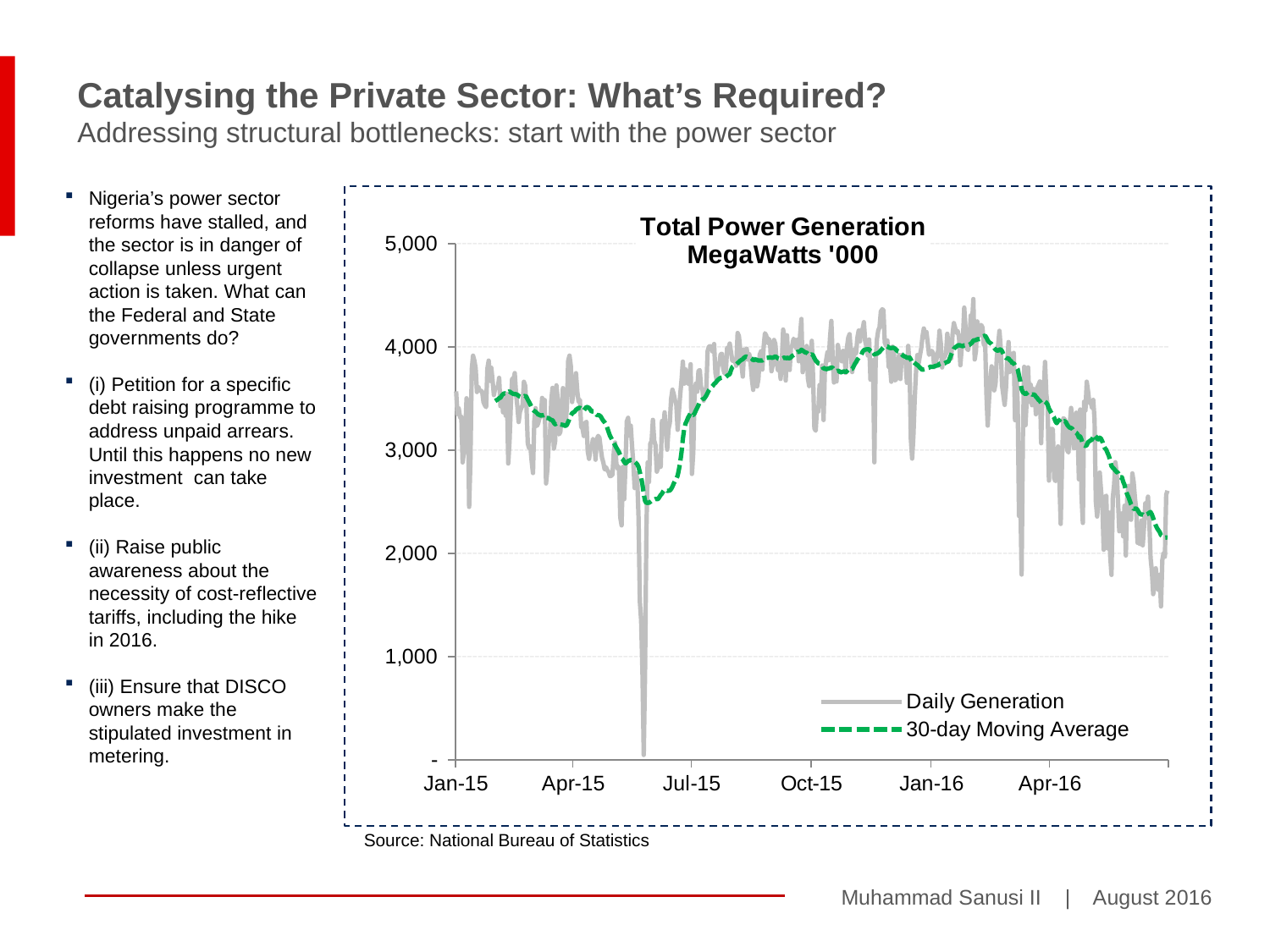

Catalysing the Private Sector: What’s Required?
Addressing structural bottlenecks: start with the power sector
Nigeria’s power sector reforms have stalled, and the sector is in danger of collapse unless urgent action is taken. What can the Federal and State governments do?

(i) Petition for a specific debt raising programme to address unpaid arrears. Until this happens no new investment  can take place.

(ii) Raise public awareness about the necessity of cost-reflective tariffs, including the hike in 2016.

(iii) Ensure that DISCO owners make the stipulated investment in metering.

### Chart: Total Power Generation
MegaWatts '000

| Category |  |  |
|---|---|---|
| 42005 | 3568.6966666666644 | None |
| 42006 | 3349.7075 | None |
| 42007 | 3404.0533333333383 | None |
| 42008 | 3314.9895833333358 | None |
| 42009 | 3324.048333333336 | None |
| 42010 | 2880.3054166666666 | None |
| 42011 | 2987.0362499999997 | None |
| 42012 | 3173.637500000001 | None |
| 42013 | 3501.55875 | None |
| 42014 | 3456.13625 | None |
| 42015 | 2449.04 | None |
| 42016 | 2904.105 | None |
| 42017 | 3781.9054166666665 | None |
| 42018 | 3914.6029166666667 | None |
| 42019 | 3868.6612499999997 | None |
| 42020 | 3793.25375 | None |
| 42021 | 3562.75125 | None |
| 42022 | 3613.2291666666647 | None |
| 42023 | 3575.156666666664 | None |
| 42024 | 3574.776666666664 | None |
| 42025 | 3564.9054166666665 | None |
| 42026 | 3464.85875 | None |
| 42027 | 3435.127083333334 | None |
| 42028 | 3415.826666666664 | None |
| 42029 | 3791.6612499999997 | None |
| 42030 | 3866.6525 | None |
| 42031 | 3669.994166666667 | None |
| 42032 | 3797.7599999999998 | None |
| 42033 | 3671.6775 | None |
| 42034 | 3532.8429166666665 | None |
| 42035 | 3602.260208333333 | 3474.7507152777775 |
| 42036 | 3605.045833333336 | 3483.261993055555 |
| 42037 | 3605.7120833333342 | 3489.983951388889 |
| 42038 | 3699.3870833333353 | 3502.797201388889 |
| 42039 | 3425.52125 | 3506.179631944445 |
| 42040 | 3538.4820833333342 | 3528.118854166664 |
| 42041 | 3366.0554166666666 | 3540.7528263888894 |
| 42042 | 3489.201666666664 | 3551.271631944446 |
| 42043 | 3333.331250000002 | 3545.664048611109 |
| 42044 | 3544.8354166666672 | 3548.6206875000003 |
| 42045 | 2869.844583333336 | 3562.6475069444473 |
| 42046 | 3087.2504166666663 | 3568.7523541666646 |
| 42047 | 3442.1070833333342 | 3557.425743055557 |
| 42048 | 3692.6949999999997 | 3550.0288125 |
| 42049 | 3668.666249999998 | 3543.362312500003 |
| 42050 | 3746.0087500000004 | 3541.7874791666627 |
| 42051 | 3547.44375 | 3541.2772291666633 |
| 42052 | 3424.1079166666664 | 3534.9731875000025 |
| 42053 | 3271.6624999999976 | 3524.856715277781 |
| 42054 | 3371.17375 | 3518.0699513888894 |
| 42055 | 3407.776666666664 | 3512.832326388892 |
| 42056 | 3433.0279166666664 | 3511.7712986111123 |
| 42057 | 3661.065833333336 | 3519.3025902777804 |
| 42058 | 3623.1124999999997 | 3526.212118055558 |
| 42059 | 3419.627083333334 | 3513.8109791666657 |
| 42060 | 3063.2308333333353 | 3487.030256944448 |
| 42061 | 3018.3016666666667 | 3465.3071736111146 |
| 42062 | 3036.5516666666667 | 3439.933562500005 |
| 42063 | 2886.872916666667 | 3413.7734097222205 |
| 42064 | 2777.6025000000004 | 3388.5987291666634 |
| 42065 | 3283.4670833333357 | 3377.9722916666647 |
| 42066 | 3405.997916666667 | 3371.337361111111 |
| 42067 | 3232.9775000000022 | 3358.9128749999995 |
| 42068 | 3260.3783333333377 | 3344.2792499999987 |
| 42069 | 3311.2204166666647 | 3340.469222222221 |
| 42070 | 3322.479583333336 | 3333.2691388888875 |
| 42071 | 3504.99625 | 3337.900499999999 |
| 42072 | 3437.5154166666666 | 3336.177624999999 |
| 42073 | 3484.6491666666657 | 3341.2215555555567 |
| 42074 | 2676.543750000001 | 3312.2784999999963 |
| 42075 | 2813.2929166666668 | 3310.3934444444462 |
| 42076 | 3061.9025 | 3309.5485138888907 |
| 42077 | 3133.6391666666664 | 3299.266249999996 |
| 42078 | 3477.6525 | 3292.0981666666657 |
| 42079 | 3602.075000000001 | 3289.8784583333354 |
| 42080 | 3013.86125 | 3265.473541666666 |
| 42081 | 3084.624583333334 | 3250.046236111111 |
| 42082 | 3626.710416666667 | 3256.7996527777777 |
| 42083 | 3485.105 | 3263.9144027777775 |
| 42084 | 3152.1337500000022 | 3256.613069444444 |
| 42085 | 3175.6483333333354 | 3248.8754583333366 |
| 42086 | 3346.709583333334 | 3245.9981805555562 |
| 42087 | 3600.4995833333364 | 3243.979305555558 |
| 42088 | 3469.7425000000003 | 3238.8669722222216 |
| 42089 | 3243.192916666667 | 3232.9858333333354 |
| 42090 | 3417.775 | 3244.803972222225 |
| 42091 | 3866.285833333335 | 3273.070111111111 |
| 42092 | 3914.75 | 3302.343388888891 |
| 42093 | 3817.8433333333387 | 3333.3757361111134 |
| 42094 | 3465.363333333338 | 3356.301097222225 |
| 42095 | 3551.365 | 3365.231027777779 |
| 42096 | 3639.469583333336 | 3373.013416666667 |
| 42097 | 3744.7695833333332 | 3390.0731527777816 |
| 42098 | 3567.6420833333336 | 3400.31527777778 |
| 42099 | 3467.32 | 3405.5185972222225 |
| 42100 | 3485.5570833333354 | 3410.9545138888925 |
| 42101 | 3224.3125000000023 | 3401.598388888889 |
| 42102 | 3210.448333333336 | 3394.0294861111097 |
| 42103 | 3136.5616666666647 | 3382.426569444445 |
| 42104 | 3262.775 | 3401.9676111111107 |
| 42105 | 3273.8958333333376 | 3417.3210416666657 |
| 42106 | 2988.7220833333336 | 3414.881694444445 |
| 42107 | 2915.4312500000024 | 3407.6080972222217 |
| 42108 | 3005.2183333333364 | 3391.8602916666637 |
| 42109 | 3021.977083333336 | 3372.523694444444 |
| 42110 | 3107.3158333333377 | 3375.6388472222197 |
| 42111 | 3077.59 | 3375.4043611111097 |
| 42112 | 2906.86125 | 3351.4093888888874 |
| 42113 | 3104.502916666667 | 3338.7226527777757 |
| 42114 | 3137.670833333336 | 3338.2405555555542 |
| 42115 | 3118.1012499999997 | 3336.322319444446 |
| 42116 | 3013.712916666667 | 3325.2224305555555 |
| 42117 | 2923.6716666666657 | 3302.6615 |
| 42118 | 2879.6629166666667 | 3282.992180555558 |
| 42119 | 2813.3662499999987 | 3268.6646249999976 |
| 42120 | 2834.298333333336 | 3249.215402777779 |
| 42121 | 2804.6308333333354 | 3213.826902777779 |
| 42122 | 2788.689583333334 | 3176.291555555559 |
| 42123 | 2748.0387499999997 | 3140.6314027777807 |
| 42124 | 2749.8425 | 3116.780708333334 |
| 42125 | 2762.836250000001 | 3090.4964166666673 |
| 42126 | 2979.06125 | 3068.4828055555554 |
| 42127 | 3073.054166666667 | 3046.092291666665 |
| 42128 | 2867.1204166666657 | 3022.741569444445 |
| 42129 | 2817.0479166666664 | 3001.065833333336 |
| 42130 | 2836.1525 | 2979.4190138888926 |
| 42131 | 2345.7024999999976 | 2950.1320138888914 |
| 42132 | 2269.9245833333352 | 2918.7812222222215 |
| 42133 | 2838.0262500000003 | 2908.8300416666657 |
| 42134 | 2524.374166666667 | 2884.2166805555553 |
| 42135 | 2862.8575000000023 | 2870.515402777777 |
| 42136 | 3277.7237499999997 | 2880.148791666663 |
| 42137 | 3312.1854166666667 | 2893.37393055556 |
| 42138 | 3139.4654166666664 | 2897.8488333333325 |
| 42139 | 3236.7341666666657 | 2905.007402777777 |
| 42140 | 3039.1975 | 2902.7367916666635 |
| 42141 | 2867.4529166666666 | 2895.732222222222 |
| 42142 | 2632.125 | 2886.5743472222216 |
| 42143 | 2779.3025 | 2875.734333333336 |
| 42144 | 2720.686249999998 | 2861.8348472222215 |
| 42145 | 2346.059583333336 | 2836.1001249999995 |
| 42146 | 1533.3345833333328 | 2786.754180555555 |
| 42147 | 1348.2320833333329 | 2734.2395277777773 |
| 42148 | 850.9987500000005 | 2666.61738888889 |
| 42149 | 46.19750000000001 | 2574.3784305555578 |
| 42150 | 847.9674999999993 | 2508.1674027777767 |
| 42151 | 2172.811250000003 | 2487.1067499999967 |
| 42152 | 2880.336250000001 | 2490.1616388888892 |
| 42153 | 2690.3733333333394 | 2488.239458333336 |
| 42154 | 3062.3045833333354 | 2498.6548611111084 |
| 42155 | 3085.7700000000004 | 2509.4193194444474 |
| 42156 | 3293.0333333333388 | 2519.8850555555587 |
| 42157 | 3091.7229166666657 | 2520.5073472222225 |
| 42158 | 3048.6466666666634 | 2526.558222222223 |
| 42159 | 2791.1483333333354 | 2525.694902777778 |
| 42160 | 2828.922083333335 | 2525.45388888889 |
| 42161 | 2943.41625 | 2545.377680555557 |
| 42162 | 2838.1391666666664 | 2564.3181666666665 |
| 42163 | 3281.8404166666664 | 2579.111972222225 |
| 42164 | 3184.1641666666646 | 2601.1049722222224 |
| 42165 | 3365.480833333336 | 2617.859083333336 |
| 42166 | 3175.909166666667 | 2614.4652638888892 |
| 42167 | 3003.711250000001 | 2604.1827916666634 |
| 42168 | 3203.8474999999994 | 2606.328861111108 |
| 42169 | 3264.0641666666647 | 2607.2398611111084 |
| 42170 | 3496.512916666667 | 2622.4837083333364 |
| 42171 | 3584.8220833333353 | 2646.396013888892 |
| 42172 | 3542.8641666666663 | 2676.7539861111113 |
| 42173 | 3480.4491666666668 | 2700.1255416666645 |
| 42174 | 3435.6695833333342 | 2723.9583194444467 |
| 42175 | 3196.002916666667 | 2752.2897638888894 |
| 42176 | 3373.4479166666665 | 2813.626874999998 |
| 42177 | 3540.937916666667 | 2886.7170694444444 |
| 42178 | 3678.145 | 2980.9552777777803 |
| 42179 | 3856.679166666667 | 3107.9713333333393 |
| 42180 | 3642.77 | 3201.1314166666666 |
| 42181 | 3781.928333333336 | 3254.7686527777755 |
| 42182 | 3681.5666666666634 | 3281.4763333333376 |
| 42183 | 3640.8358333333376 | 3313.1584166666667 |
| 42184 | 3708.8912500000024 | 3334.7113055555574 |
| 42185 | 3831.7975000000006 | 3359.5788888888883 |
| 42186 | 2768.688333333336 | 3342.1007222222224 |
| 42187 | 2981.7891666666646 | 3338.4362638888892 |
| 42188 | 3571.579583333335 | 3355.8673611111108 |
| 42189 | 3643.6316666666667 | 3384.283472222223 |
| 42190 | 3565.091666666666 | 3408.822458333336 |
| 42191 | 3766.8733333333394 | 3436.271027777779 |
| 42192 | 3773.895833333338 | 3467.4629166666664 |
| 42193 | 3604.63625 | 3478.222777777778 |
| 42194 | 3586.5541666666663 | 3491.6357777777803 |
| 42195 | 3479.2995833333352 | 3495.429736111111 |
| 42196 | 3573.0658333333326 | 3508.6682916666623 |
| 42197 | 3592.8208333333364 | 3528.3052777777775 |
| 42198 | 3958.222083333334 | 3553.4510972222242 |
| 42199 | 4001.031666666666 | 3578.0166805555546 |
| 42200 | 4006.4150000000022 | 3595.013416666666 |
| 42201 | 3983.958333333338 | 3608.317958333336 |
| 42202 | 3950.432499999999 | 3621.903569444444 |
| 42203 | 4027.4862500000013 | 3640.1381388888904 |
| 42204 | 3746.9583333333376 | 3650.5144305555564 |
| 42205 | 3672.2616666666645 | 3666.389722222222 |
| 42206 | 3818.7216666666645 | 3681.232180555556 |
| 42207 | 3833.455833333337 | 3690.982777777777 |
| 42208 | 3929.098333333337 | 3699.347888888888 |
| 42209 | 3931.8466666666645 | 3701.853472222225 |
| 42210 | 3787.972083333336 | 3706.6935416666647 |
| 42211 | 3742.660833333335 | 3705.384624999999 |
| 42212 | 3759.365833333336 | 3707.977930555559 |
| 42213 | 3988.6804166666657 | 3719.5727499999994 |
| 42214 | 3984.455833333337 | 3728.75823611111 |
| 42215 | 4031.602083333334 | 3735.418388888888 |
| 42216 | 3945.8995833333365 | 3774.658763888888 |
| 42217 | 3865.65375 | 3804.1209166666654 |
| 42218 | 3862.466666666664 | 3813.8171527777804 |
| 42219 | 3862.6062500000003 | 3821.116305555556 |
| 42220 | 3817.1204166666657 | 3829.5172638888907 |
| 42221 | 4133.790416666669 | 3841.747833333335 |
| 42222 | 4105.202916666665 | 3852.7914027777774 |
| 42223 | 3981.640833333333 | 3865.3582222222226 |
| 42224 | 3821.9679166666665 | 3873.2053472222224 |
| 42225 | 3711.6516666666657 | 3880.9504166666666 |
| 42226 | 3973.5387499999997 | 3894.2995138888914 |
| 42227 | 3877.709583333334 | 3903.7958055555555 |
| 42228 | 3980.977916666667 | 3904.5543333333376 |
| 42229 | 3876.9383333333376 | 3900.417888888889 |
| 42230 | 3928.7375000000006 | 3897.8286388888896 |
| 42231 | 3841.221666666664 | 3893.070750000001 |
| 42232 | 3688.867500000001 | 3884.3519166666706 |
| 42233 | 3582.96125 | 3869.534416666667 |
| 42234 | 3882.9341666666674 | 3874.0669444444443 |
| 42235 | 3807.272083333334 | 3878.5672916666645 |
| 42236 | 3617.1954166666674 | 3871.84975 |
| 42237 | 3689.6808333333342 | 3867.057250000001 |
| 42238 | 3925.7987499999977 | 3866.94726388889 |
| 42239 | 3957.3616666666658 | 3867.797763888889 |
| 42240 | 3780.089583333333 | 3867.535013888892 |
| 42241 | 3997.80625 | 3876.039861111108 |
| 42242 | 4131.71125 | 3888.451375000002 |
| 42243 | 4109.760833333335 | 3892.487388888889 |
| 42244 | 4037.555000000001 | 3894.2573611111097 |
| 42245 | 4078.4166666666647 | 3895.817847222222 |
| 42246 | 4029.831250000002 | 3898.6155694444446 |
| 42247 | 3763.402083333335 | 3895.2071805555556 |
| 42248 | 3825.822916666668 | 3893.985722222222 |
| 42249 | 4066.4945833333354 | 3900.7819999999997 |
| 42250 | 4028.525833333336 | 3907.8288472222207 |
| 42251 | 3859.245833333335 | 3898.6773611111107 |
| 42252 | 3774.9508333333374 | 3887.668958333334 |
| 42253 | 3843.9887500000004 | 3883.080555555556 |
| 42254 | 3689.2620833333317 | 3878.657027777779 |
| 42255 | 3865.455416666667 | 3883.7838194444457 |
| 42256 | 4167.371666666674 | 3890.2449166666656 |
| 42257 | 4091.6262500000007 | 3897.375472222227 |
| 42258 | 3673.7654166666657 | 3887.135055555558 |
| 42259 | 4112.064166666674 | 3894.9725833333364 |
| 42260 | 3808.859999999999 | 3890.976666666665 |
| 42261 | 3776.0091666666667 | 3888.802916666667 |
| 42262 | 3991.707083333333 | 3898.897569444446 |
| 42263 | 4013.3862499999987 | 3913.2450694444447 |
| 42264 | 4078.350833333337 | 3919.7589583333342 |
| 42265 | 4046.845416666667 | 3927.7447361111113 |
| 42266 | 3987.2745833333342 | 3940.080708333335 |
| 42267 | 4068.8733333333394 | 3952.720458333334 |
| 42268 | 3860.3816666666667 | 3950.539888888889 |
| 42269 | 4109.063749999999 | 3955.5966249999997 |
| 42270 | 4270.4270833333285 | 3971.941208333335 |
| 42271 | 3754.0479166666664 | 3963.81593055556 |
| 42272 | 3851.6404166666657 | 3954.48023611111 |
| 42273 | 3827.8870833333353 | 3945.0844444444438 |
| 42274 | 4008.5329166666666 | 3944.1170416666637 |
| 42275 | 3693.8995833333365 | 3931.299805555555 |
| 42276 | 3619.6970833333353 | 3917.628666666662 |
| 42277 | 3872.004583333335 | 3921.248749999996 |
| 42278 | 4058.119166666667 | 3928.9919583333367 |
| 42279 | 3701.662083333333 | 3916.830874999999 |
| 42280 | 3210.3925 | 3889.5597638888908 |
| 42281 | 3187.534583333336 | 3867.1693888888885 |
| 42282 | 3406.500833333336 | 3854.8877222222222 |
| 42283 | 3373.184583333333 | 3839.1942499999973 |
| 42284 | 3630.2504166666663 | 3837.227194444444 |
| 42285 | 3533.5941666666663 | 3826.1651527777776 |
| 42286 | 3819.4133333333393 | 3814.566541666663 |
| 42287 | 3291.117500000001 | 3787.8829166666665 |
| 42288 | 3760.5308333333364 | 3790.775097222222 |
| 42289 | 3870.1858333333357 | 3782.7124861111097 |
| 42290 | 3947.3483333333365 | 3787.328763888889 |
| 42291 | 3870.1058333333353 | 3790.4653194444472 |
| 42292 | 4091.7224999999976 | 3793.7991666666667 |
| 42293 | 4251.099583333334 | 3801.722944444444 |
| 42294 | 3900.734583333335 | 3795.802402777778 |
| 42295 | 3654.6008333333352 | 3782.727583333333 |
| 42296 | 3859.20125 | 3778.458472222222 |
| 42297 | 3664.84125 | 3764.9907361111136 |
| 42298 | 4018.7141666666657 | 3770.2684861111084 |
| 42299 | 3927.795833333336 | 3764.2262222222207 |
| 42300 | 3915.463750000002 | 3752.394111111111 |
| 42301 | 3860.4691666666663 | 3755.9414861111113 |
| 42302 | 3960.8216666666667 | 3759.580861111108 |
| 42303 | 3921.365833333336 | 3762.6968194444444 |
| 42304 | 3748.2879166666667 | 3754.021986111111 |
| 42305 | 3996.6491666666657 | 3764.1136388888913 |
| 42306 | 4089.994166666667 | 3779.7902083333342 |
| 42307 | 4122.49875 | 3788.140013888891 |
| 42308 | 3935.3854166666665 | 3784.0488888888863 |
| 42309 | 3755.7366666666635 | 3785.8513750000025 |
| 42310 | 3873.3375000000024 | 3807.9495416666646 |
| 42311 | 3976.9204166666664 | 3834.2624027777747 |
| 42312 | 3937.5887500000003 | 3851.9653333333367 |
| 42313 | 4089.550416666667 | 3875.844194444446 |
| 42314 | 4157.891250000002 | 3893.432222222222 |
| 42315 | 4052.762083333333 | 3910.737819444444 |
| 42316 | 4165.005833333334 | 3922.257569444444 |
| 42317 | 4168.84 | 3951.514986111111 |
| 42318 | 4239.453333333329 | 3967.479069444444 |
| 42319 | 4054.0662499999976 | 3973.6084166666647 |
| 42320 | 3999.0533333333383 | 3975.33191666667 |
| 42321 | 3915.69875 | 3976.851680555557 |
| 42322 | 4071.367500000001 | 3976.1731805555564 |
| 42323 | 3682.3150000000023 | 3957.213694444444 |
| 42324 | 3724.8870833333353 | 3951.352111111112 |
| 42325 | 3870.227083333333 | 3958.5396527777775 |
| 42326 | 2881.5558333333365 | 3925.9514722222257 |
| 42327 | 3849.125 | 3932.0942638888882 |
| 42328 | 4075.5329166666666 | 3933.988222222222 |
| 42329 | 4158.904583333329 | 3941.6918472222223 |
| 42330 | 4190.007916666667 | 3950.8433194444474 |
| 42331 | 4342.475416666667 | 3966.9101944444465 |
| 42332 | 4362.302500000003 | 3980.2928888888887 |
| 42333 | 4357.789166666672 | 3994.8403333333376 |
| 42334 | 4043.1525 | 4004.6691527777775 |
| 42335 | 4009.5933333333387 | 4005.1006249999987 |
| 42336 | 4061.1025000000004 | 4004.1375694444446 |
| 42337 | 3801.4329166666666 | 3993.4353750000028 |
| 42338 | 3827.466666666664 | 3989.838083333336 |
| 42339 | 3661.5762499999987 | 3986.699402777778 |
| 42340 | 4001.716666666664 | 3990.9787083333354 |
| 42341 | 3949.3541666666665 | 3990.0598333333364 |
| 42342 | 3673.828333333336 | 3981.2678194444447 |
| 42343 | 3692.400416666666 | 3968.0294861111097 |
| 42344 | 3813.7966666666644 | 3956.5596666666647 |
| 42345 | 3920.0712500000022 | 3952.1366388888882 |
| 42346 | 3688.6395833333354 | 3936.25776388889 |
| 42347 | 3921.0666666666634 | 3927.998652777778 |
| 42348 | 3843.2258333333352 | 3914.791069444444 |
| 42349 | 3857.7054166666658 | 3908.245708333335 |
| 42350 | 3858.0174999999986 | 3903.544513888891 |
| 42351 | 3651.824583333336 | 3894.748708333333 |
| 42352 | 4009.5008333333362 | 3892.6864861111085 |
| 42353 | 3832.290833333336 | 3897.685680555556 |
| 42354 | 3107.3087500000006 | 3877.099736111112 |
| 42355 | 2917.34 | 3845.336833333336 |
| 42356 | 3144.5195833333364 | 3854.102291666663 |
| 42357 | 3504.6845833333336 | 3842.620944444444 |
| 42358 | 3758.168333333336 | 3832.0421249999995 |
| 42359 | 3920.2666666666623 | 3824.0875277777773 |
| 42360 | 3839.49875 | 3812.4038888888886 |
| 42361 | 3916.77125 | 3798.21375 |
| 42362 | 3987.3366666666657 | 3785.7148888888887 |
| 42363 | 4102.800833333332 | 3777.215277777777 |
| 42364 | 4177.736250000001 | 3781.7014027777773 |
| 42365 | 4094.866666666664 | 3784.5438472222218 |
| 42366 | 4143.868750000001 | 3787.302722222222 |
| 42367 | 4039.4025 | 3795.235041666664 |
| 42368 | 3922.800833333336 | 3798.412847222222 |
| 42369 | 3948.145 | 3807.9651388888915 |
| 42370 | 3960.089583333333 | 3806.577569444444 |
| 42371 | 3941.6804166666657 | 3806.32177777778 |
| 42372 | 3803.418750000001 | 3810.641458333336 |
| 42373 | 3844.1641666666646 | 3815.7002500000003 |
| 42374 | 3898.125 | 3818.5111944444475 |
| 42375 | 3963.3358333333376 | 3819.9533472222256 |
| 42376 | 4156.584166666672 | 3835.5515000000023 |
| 42377 | 4034.7162499999977 | 3839.339819444446 |
| 42378 | 3800.2070833333332 | 3837.9058611111086 |
| 42379 | 3888.1849999999977 | 3838.9218472222224 |
| 42380 | 3900.92625 | 3840.352138888893 |
| 42381 | 3936.2570833333352 | 3849.8332222222266 |
| 42382 | 4126.738333333329 | 3853.741138888891 |
| 42383 | 4004.8070833333354 | 3859.491680555557 |
| 42384 | 4071.8950000000023 | 3891.644555555555 |
| 42385 | 3887.1683333333353 | 3923.9721666666665 |
| 42386 | 4119.551666666676 | 3956.473236111113 |
| 42387 | 4229.985416666666 | 3980.6499305555562 |
| 42388 | 4182.360000000002 | 3994.7896527777757 |
| 42389 | 4137.698333333333 | 4002.0373750000012 |
| 42390 | 4152.0583333333325 | 4012.4560277777773 |
| 42391 | 4090.845 | 4018.2584861111086 |
| 42392 | 3821.88125 | 4012.743305555556 |
| 42393 | 3981.3037499999996 | 4008.693402777778 |
| 42394 | 4078.2454166666657 | 4005.3770416666657 |
| 42395 | 4380.28625 | 4014.8910277777804 |
| 42396 | 4180.5616666666765 | 4016.114125 |
| 42397 | 3983.0291666666667 | 4014.2350138888914 |
| 42398 | 3969.3641666666667 | 4015.7871250000003 |
| 42399 | 4055.8083333333366 | 4019.3759027777805 |
| 42400 | 4304.724583333334 | 4030.8637361111137 |
| 42401 | 4223.6987500000005 | 4040.2643472222217 |
| 42402 | 4462.737499999999 | 4062.241638888889 |
| 42403 | 3877.445833333336 | 4063.3510277777805 |
| 42404 | 3962.7291666666647 | 4065.5045000000005 |
| 42405 | 4246.220833333334 | 4074.934000000001 |
| 42406 | 4102.6875 | 4073.1374444444446 |
| 42407 | 4130.2083333333285 | 4076.3205138888925 |
| 42408 | 4212.320833333333 | 4090.0576388888903 |
| 42409 | 4187.5166666666755 | 4100.03536111111 |
| 42410 | 4021.6749999999997 | 4104.060319444444 |
| 42411 | 4068.5041666666657 | 4108.468555555555 |
| 42412 | 3548.245833333333 | 4089.185472222222 |
| 42413 | 3236.8141666666666 | 4063.5857083333353 |
| 42414 | 3485.0058333333354 | 4044.022736111111 |
| 42415 | 3679.3166666666657 | 4037.094347222222 |
| 42416 | 3811.1924999999997 | 4026.8157083333376 |
| 42417 | 3716.8670833333354 | 4009.7117638888913 |
| 42418 | 3578.522083333334 | 3989.5838333333354 |
| 42419 | 3644.5866666666634 | 3973.1467777777757 |
| 42420 | 3901.4108333333365 | 3964.791861111108 |
| 42421 | 4018.647916666667 | 3962.3852916666647 |
| 42422 | 4155.642083333333 | 3973.5106527777775 |
| 42423 | 3989.727083333333 | 3973.7914305555573 |
| 42424 | 3625.42125 | 3958.697291666664 |
| 42425 | 3531.8820833333352 | 3930.4171527777817 |
| 42426 | 3437.892083333336 | 3905.6615 |
| 42427 | 3594.7120833333342 | 3892.7175972222226 |
| 42428 | 3854.0695833333352 | 3888.874444444445 |
| 42429 | 4046.8137500000025 | 3888.5746249999997 |
| 42430 | 3756.595 | 3870.303638888891 |
| 42431 | 3932.8245833333353 | 3860.6078333333357 |
| 42432 | 3858.018333333337 | 3840.4505277777803 |
| 42433 | 3940.8637500000023 | 3842.564458333334 |
| 42434 | 3289.5720833333353 | 3820.1258888888888 |
| 42435 | 3760.2904166666667 | 3803.928208333334 |
| 42436 | 3449.5308333333364 | 3782.156319444445 |
| 42437 | 2361.660833333335 | 3723.2047361111117 |
| 42438 | 2590.545 | 3669.1455416666645 |
| 42439 | 1793.7387500000011 | 3589.352944444446 |
| 42440 | 3134.0041666666657 | 3559.763916666667 |
| 42441 | 3806.7241666666646 | 3551.037916666667 |
| 42442 | 3240.925833333336 | 3540.793916666667 |
| 42443 | 3507.516666666664 | 3549.8173333333393 |
| 42444 | 3801.0370833333354 | 3560.3517083333377 |
| 42445 | 3468.78125 | 3553.3338611111103 |
| 42446 | 3633.9120833333354 | 3547.424513888891 |
| 42447 | 3434.819166666667 | 3538.0229166666663 |
| 42448 | 3596.0925 | 3538.6085972222213 |
| 42449 | 3569.4654166666674 | 3536.104555555555 |
| 42450 | 3347.043750000001 | 3517.6256527777773 |
| 42451 | 3605.0262500000003 | 3503.838263888888 |
| 42452 | 3630.5779166666666 | 3486.336125000001 |
| 42453 | 3664.625 | 3475.4993888888903 |
| 42454 | 3066.129583333335 | 3456.856333333337 |
| 42455 | 3504.862916666667 | 3455.9556944444457 |
| 42456 | 3573.257916666667 | 3460.4678888888884 |
| 42457 | 3854.0695833333352 | 3469.113138888892 |
| 42458 | 3541.796666666664 | 3458.7040416666614 |
| 42459 | 3426.415833333337 | 3438.024111111111 |
| 42460 | 2704.0991666666664 | 3402.9409166666665 |
| 42461 | 3198.292083333334 | 3378.4564999999993 |
| 42462 | 3207.5808333333352 | 3356.775249999999 |
| 42463 | 3200.4320833333354 | 3332.094194444446 |
| 42464 | 2726.557916666667 | 3313.3270555555578 |
| 42465 | 2699.435 | 3277.965208333336 |
| 42466 | 2916.547916666667 | 3260.1991111111106 |
| 42467 | 3035.3683333333365 | 3282.6560277777767 |
| 42468 | 2719.1858333333353 | 3286.944055555556 |
| 42469 | 2284.0487499999977 | 3303.287722222223 |
| 42470 | 2886.6558333333355 | 3295.042777777778 |
| 42471 | 3306.54125 | 3278.370013888893 |
| 42472 | 3300.6054166666668 | 3280.359333333339 |
| 42473 | 3247.3320833333364 | 3271.68651388889 |
| 42474 | 2999.780833333334 | 3244.9779722222256 |
| 42475 | 2976.385 | 3228.564763888889 |
| 42476 | 3257.400416666667 | 3216.014375 |
| 42477 | 3408.0808333333352 | 3215.1230972222224 |
| 42478 | 3285.262083333333 | 3204.7620833333335 |
| 42479 | 3019.409583333336 | 3186.4268888888887 |
| 42480 | 3018.945416666667 | 3175.4902777777775 |
| 42481 | 3362.150416666667 | 3167.3944166666665 |
| 42482 | 3188.960416666667 | 3152.673833333336 |
| 42483 | 2716.8441666666668 | 3121.081138888892 |
| 42484 | 3393.0362499999997 | 3131.9780277777777 |
| 42485 | 2560.242083333333 | 3100.4906666666657 |
| 42486 | 2293.5629166666668 | 3057.8341666666665 |
| 42487 | 3469.1529166666664 | 3045.003611111111 |
| 42488 | 3382.907083333336 | 3039.7072916666634 |
| 42489 | 3662.2000000000003 | 3047.566763888889 |
| 42490 | 3571.4575000000023 | 3076.478708333336 |
| 42491 | 3458.3170833333365 | 3085.146208333333 |
| 42492 | 3470.6624999999976 | 3093.9155972222256 |
| 42493 | 3412.1266666666634 | 3100.972083333336 |
| 42494 | 3486.3620833333352 | 3126.2988888888863 |
| 42495 | 3297.3291666666664 | 3146.228694444442 |
| 42496 | 2500.0820833333332 | 3132.3465 |
| 42497 | 2355.6420833333336 | 3109.688958333333 |
| 42498 | 2527.565416666667 | 3103.3016111111106 |
| 42499 | 2782.2154166666664 | 3119.9071666666664 |
| 42500 | 2605.6566666666645 | 3110.5405277777777 |
| 42501 | 2473.38125 | 3082.7685277777755 |
| 42502 | 2033.6620833333322 | 3040.537083333336 |
| 42503 | 2544.161666666664 | 3017.0980694444443 |
| 42504 | 2558.499583333336 | 3002.3886944444444 |
| 42505 | 2047.41 | 2971.4228611111084 |
| 42506 | 2393.977916666667 | 2942.6421111111113 |
| 42507 | 1976.1699999999998 | 2894.911750000003 |
| 42508 | 1790.55 | 2845.0880138888892 |
| 42509 | 2535.0891666666657 | 2828.944000000001 |
| 42510 | 2662.2654166666657 | 2817.054666666665 |
| 42511 | 2881.9816666666657 | 2801.049041666664 |
| 42512 | 2775.1858333333357 | 2787.256555555556 |
| 42513 | 2515.2058333333352 | 2780.5352777777775 |
| 42514 | 2213.1354166666665 | 2741.2052500000004 |
| 42515 | 2350.8491666666664 | 2734.225486111109 |
| 42516 | 2385.70375 | 2737.2968472222196 |
| 42517 | 2162.865833333336 | 2693.753944444445 |
| 42518 | 2460.80875 | 2663.017333333338 |
| 42519 | 1978.3333333333314 | 2606.8884444444443 |
| 42520 | 2529.8816666666667 | 2572.1692499999967 |
| 42521 | 2652.776666666664 | 2545.3179027777805 |
| 42522 | 2431.079583333336 | 2510.6651388888913 |
| 42523 | 2324.5525000000002 | 2474.4126666666657 |
| 42524 | 2774.1066666666634 | 2450.670819444445 |
| 42525 | 2691.5375 | 2430.4777638888913 |
| 42526 | 2535.289583333333 | 2431.651347222224 |
| 42527 | 2422.75375 | 2433.8884027777767 |
| 42528 | 2101.3158333333377 | 2419.6800833333327 |
| 42529 | 2102.0620833333332 | 2397.0083055555556 |
| 42530 | 2087.3325000000023 | 2379.7308333333353 |
| 42531 | 2317.6529166666664 | 2374.539888888889 |
| 42532 | 2076.870000000002 | 2375.98015277778 |
| 42533 | 2256.007916666667 | 2366.3750277777776 |
| 42534 | 2484.3804166666664 | 2363.904388888889 |
| 42535 | 2444.9 | 2377.154055555556 |
| 42536 | 2548.914166666667 | 2382.3185972222236 |
| 42537 | 2311.3033333333387 | 2393.4897083333353 |
| 42538 | 1954.2708333333328 | 2398.947069444444 |
| 42539 | 1825.793333333332 | 2375.3038749999996 |
| 42540 | 1603.8966666666665 | 2340.0249166666667 |
| 42541 | 1680.7579166666667 | 2299.984125000001 |
| 42542 | 1854.765 | 2269.303430555559 |
| 42543 | 1716.4004166666666 | 2242.676583333335 |
| 42544 | 1645.6654166666658 | 2223.7609166666657 |
| 42545 | 1792.24125 | 2205.1406527777785 |
| 42546 | 1484.8033333333317 | 2175.11063888889 |
| 42547 | 1931.7437499999999 | 2167.4065694444453 |
| 42548 | 2003.3904166666657 | 2152.1592916666655 |
| 42549 | 1967.4383333333328 | 2151.7961250000003 |
| 42550 | 2567.760833333334 | 2153.058763888889 |
| 42551 | 2607.1658333333357 | 2151.538402777778 |
Source: National Bureau of Statistics